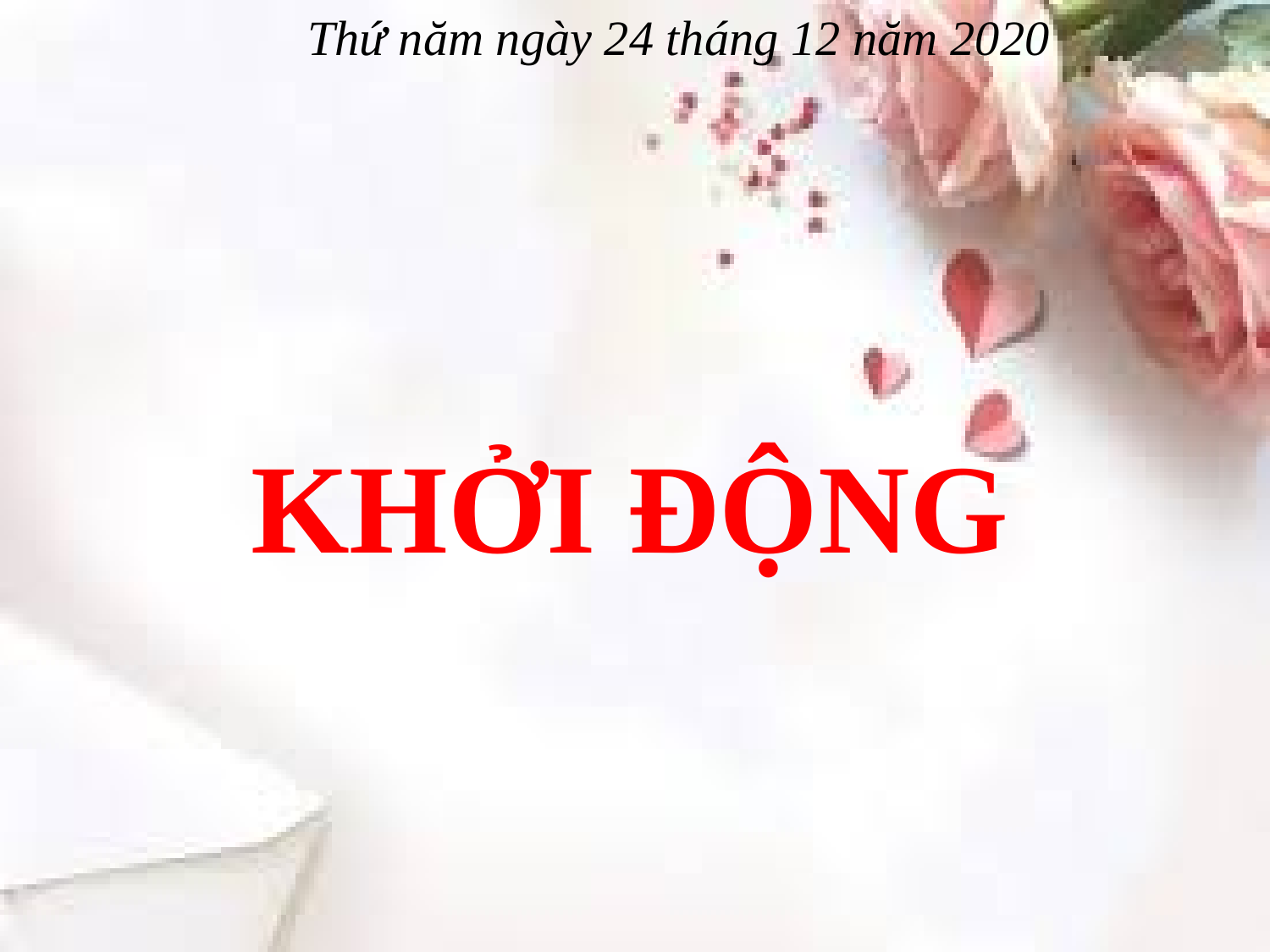

Thứ năm ngày 24 tháng 12 năm 2020
KHỞI ĐỘNG